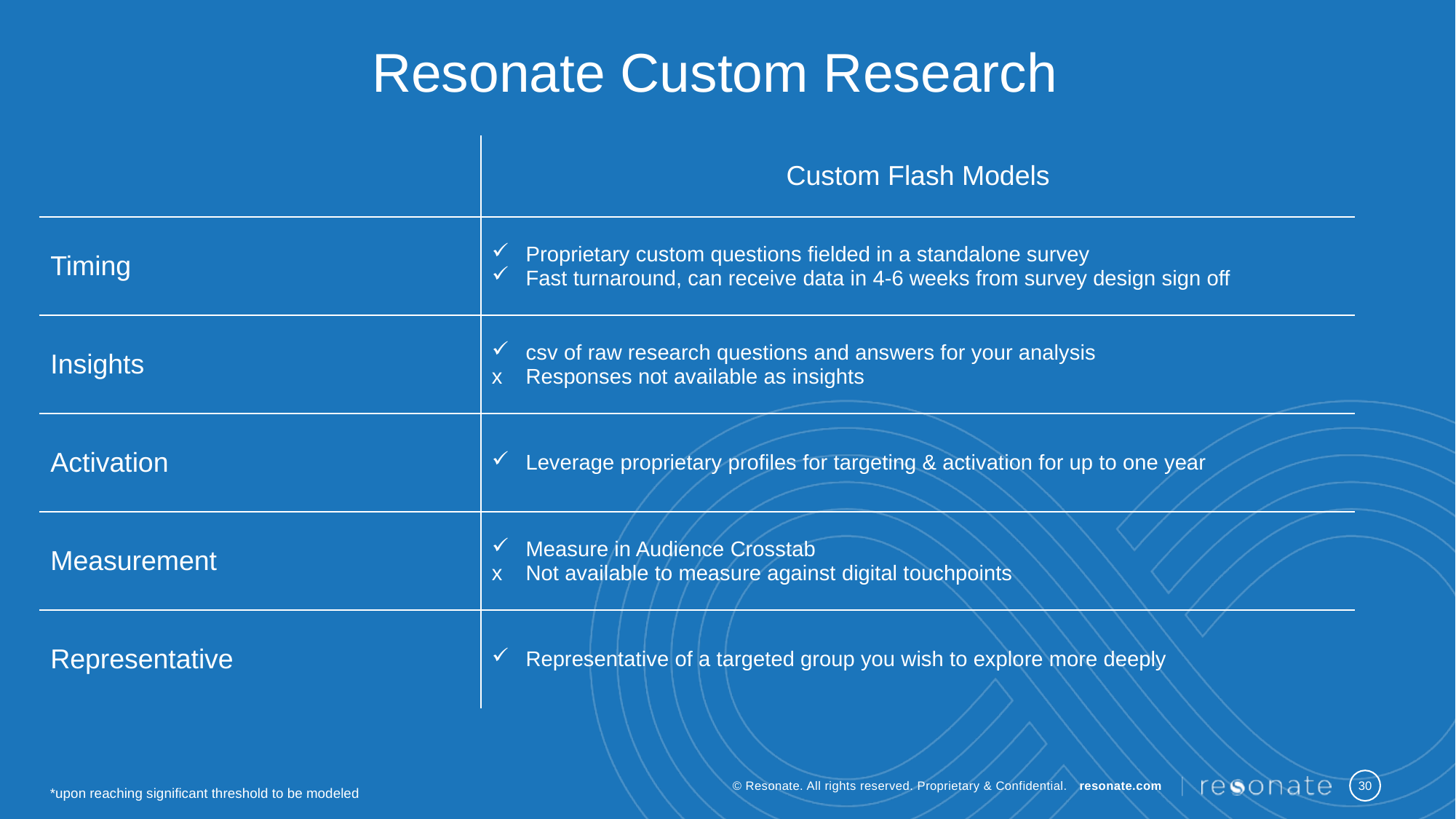

Resonate Custom Research
|  | Custom Flash Models |
| --- | --- |
| Timing | Proprietary custom questions fielded in a standalone survey  Fast turnaround, can receive data in 4-6 weeks from survey design sign off |
| Insights | csv of raw research questions and answers for your analysis Responses not available as insights |
| Activation | Leverage proprietary profiles for targeting & activation for up to one year |
| Measurement | Measure in Audience Crosstab Not available to measure against digital touchpoints |
| Representative | Representative of a targeted group you wish to explore more deeply |
*upon reaching significant threshold to be modeled